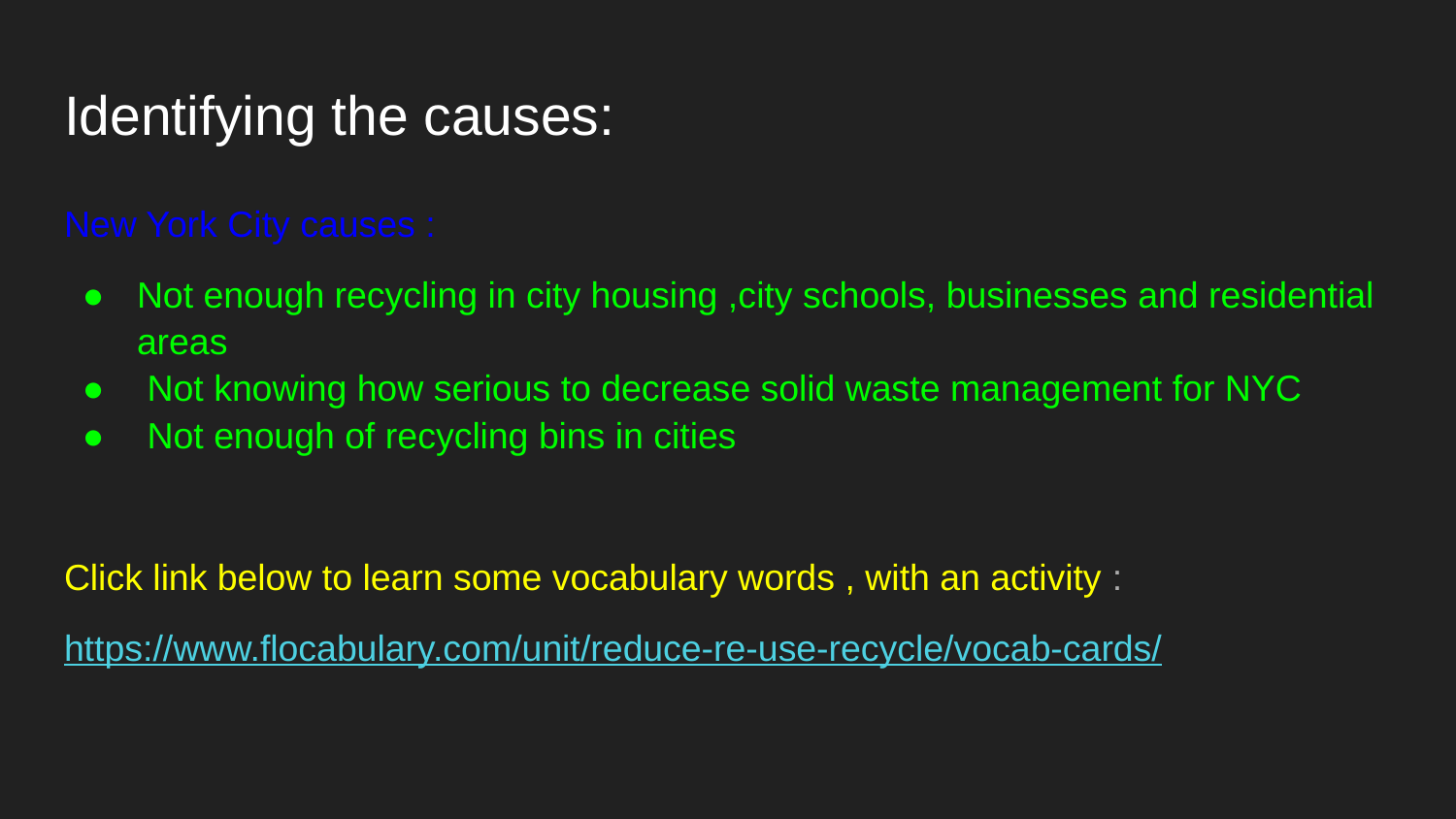

# Identifying the causes:
New York City causes :
Not enough recycling in city housing ,city schools, businesses and residential areas
 Not knowing how serious to decrease solid waste management for NYC
 Not enough of recycling bins in cities

Click link below to learn some vocabulary words , with an activity :
https://www.flocabulary.com/unit/reduce-re-use-recycle/vocab-cards/